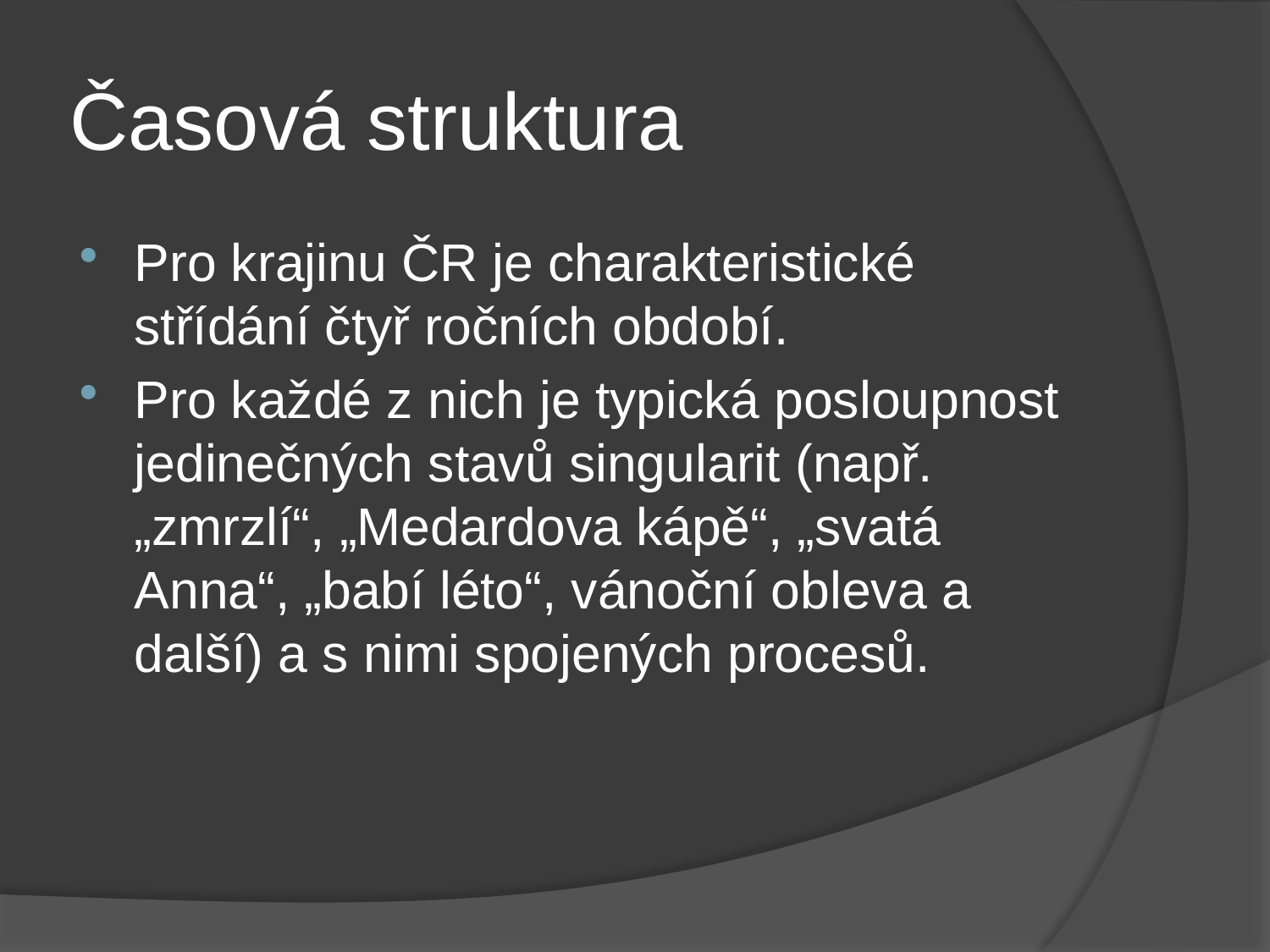

# Časová struktura
Pro krajinu ČR je charakteristické střídání čtyř ročních období.
Pro každé z nich je typická posloupnost  jedinečných stavů singularit (např. „zmrzlí“, „Medardova kápě“, „svatá Anna“, „babí léto“, vánoční obleva a další) a s nimi spojených procesů.